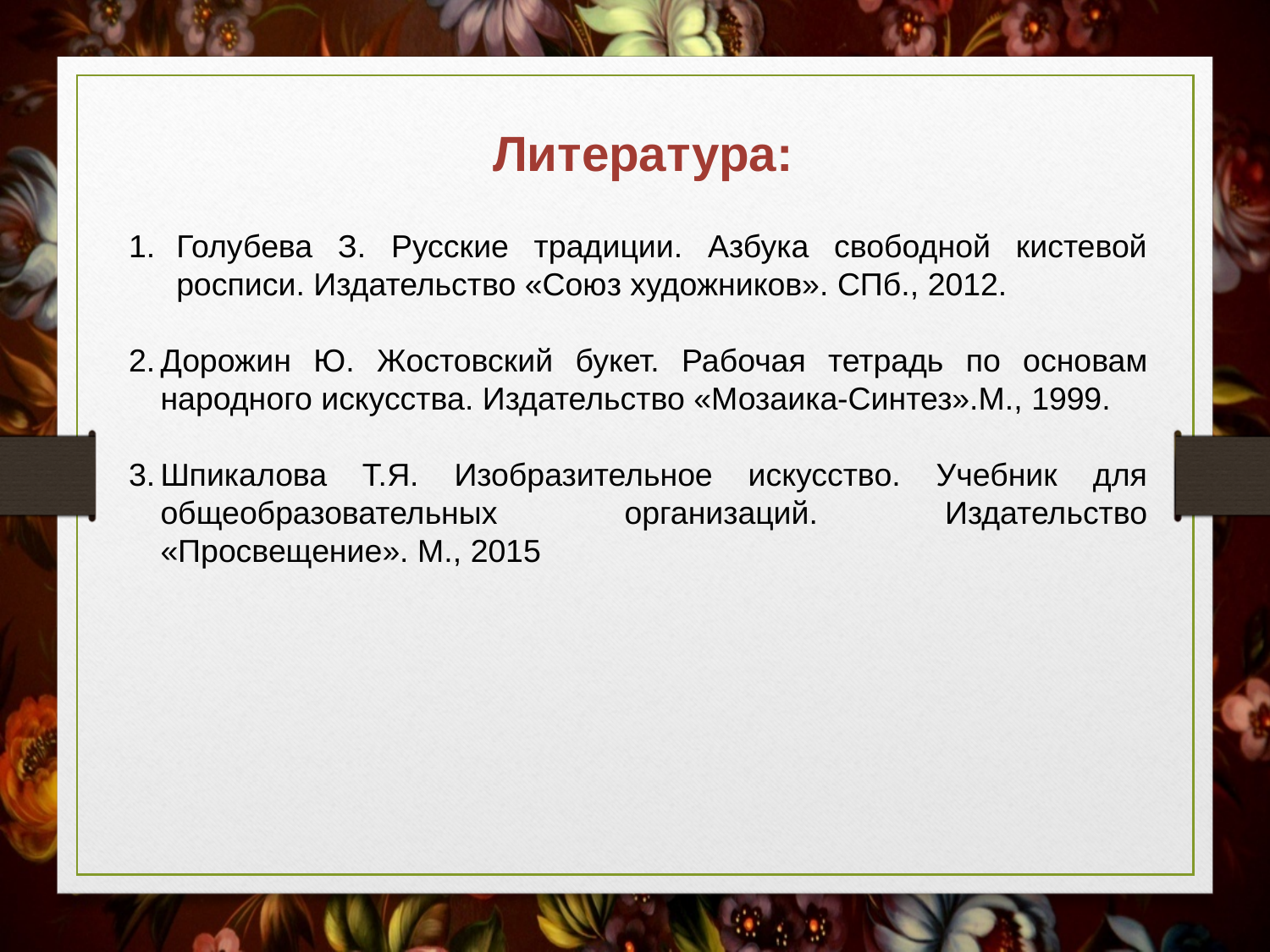

Литература:
Голубева З. Русские традиции. Азбука свободной кистевой росписи. Издательство «Союз художников». СПб., 2012.

Дорожин Ю. Жостовский букет. Рабочая тетрадь по основам народного искусства. Издательство «Мозаика-Синтез».М., 1999.

Шпикалова Т.Я. Изобразительное искусство. Учебник для общеобразовательных организаций. Издательство «Просвещение». М., 2015